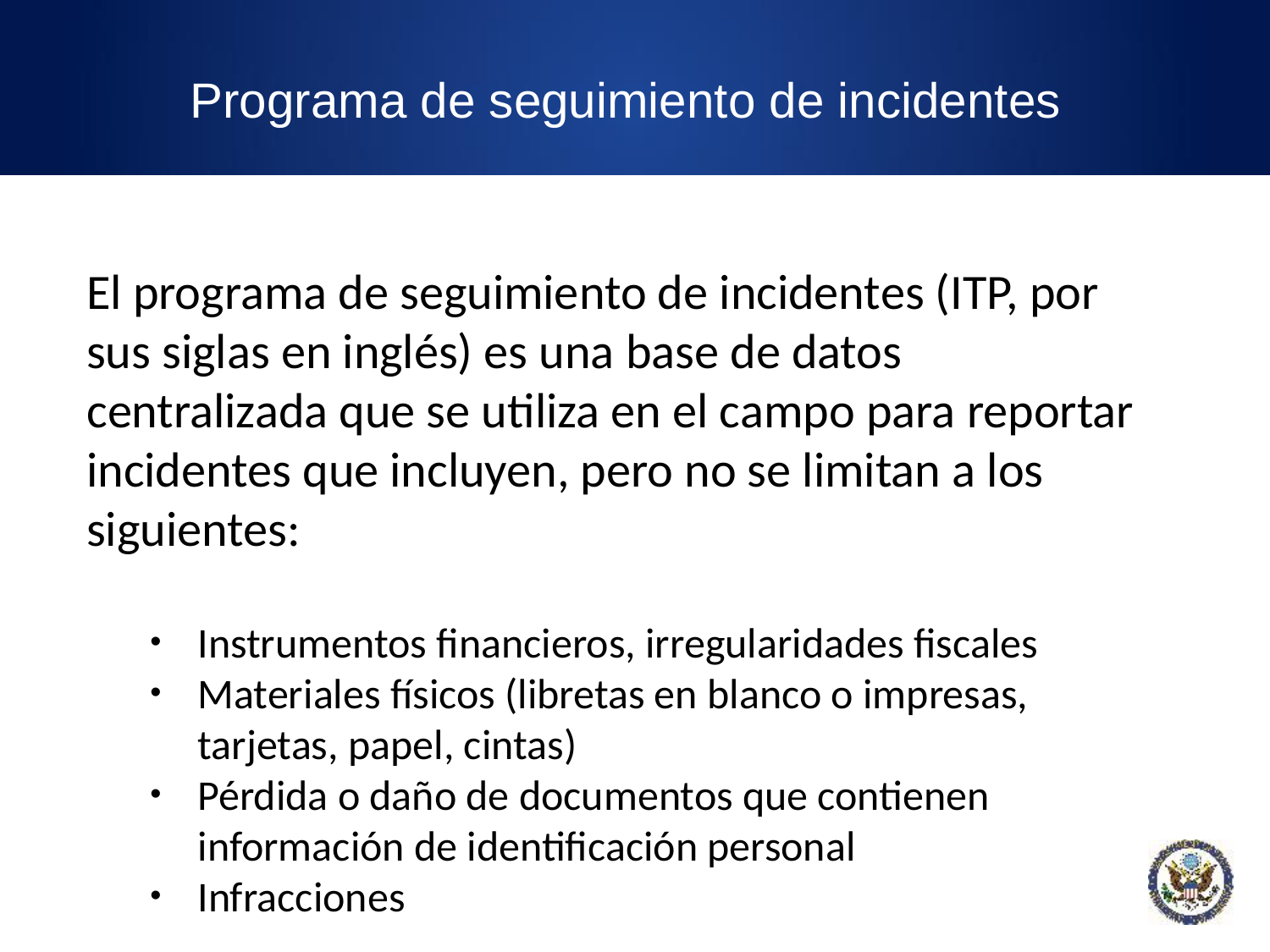

Programa de seguimiento de incidentes
El programa de seguimiento de incidentes (ITP, por sus siglas en inglés) es una base de datos centralizada que se utiliza en el campo para reportar incidentes que incluyen, pero no se limitan a los siguientes:

Instrumentos financieros, irregularidades fiscales
Materiales físicos (libretas en blanco o impresas, tarjetas, papel, cintas)
Pérdida o daño de documentos que contienen información de identificación personal
Infracciones
26